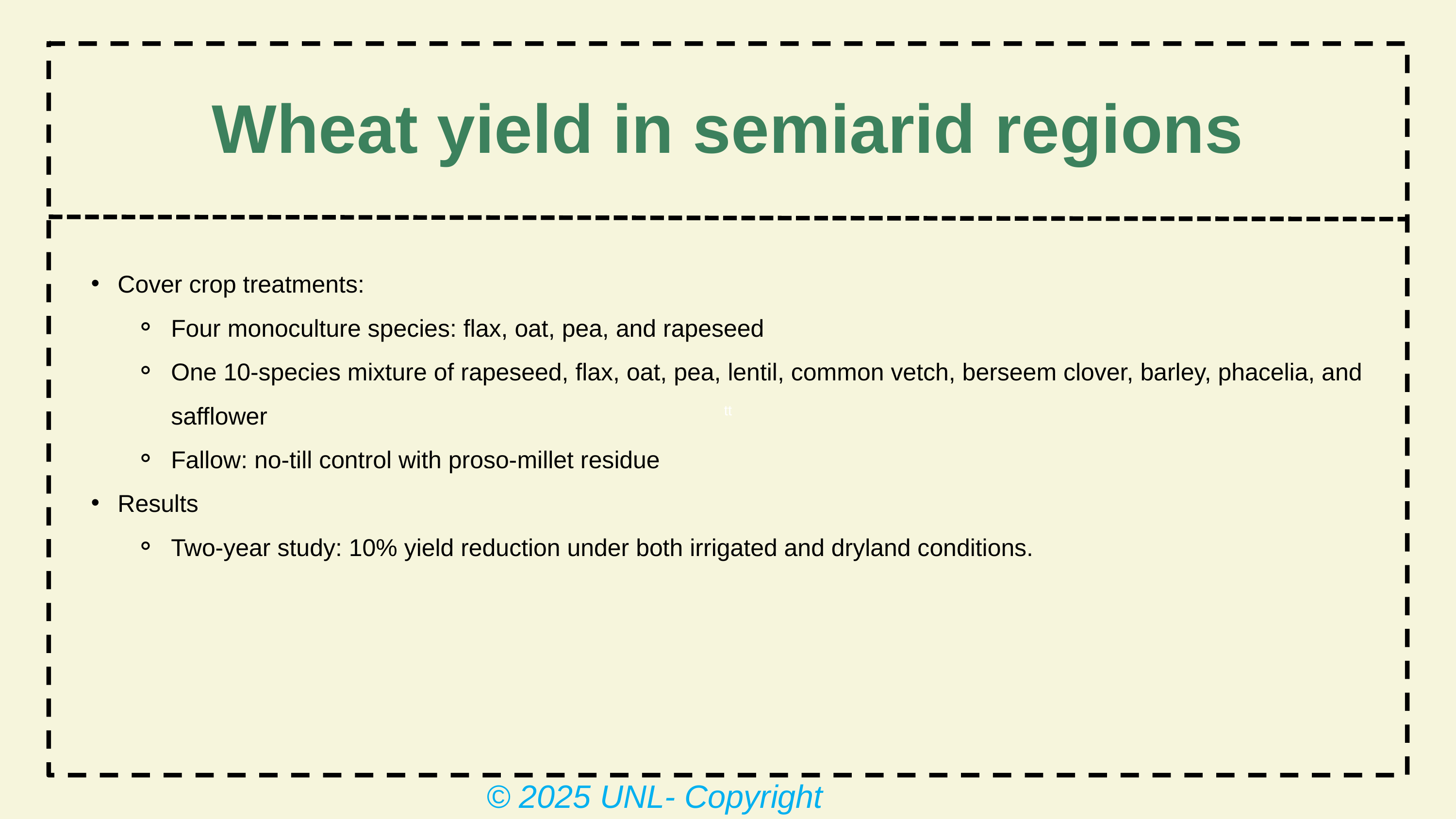

tt
Wheat yield in semiarid regions

Cover crop treatments:
Four monoculture species: flax, oat, pea, and rapeseed
One 10-species mixture of rapeseed, flax, oat, pea, lentil, common vetch, berseem clover, barley, phacelia, and safflower
Fallow: no-till control with proso-millet residue
Results
Two-year study: 10% yield reduction under both irrigated and dryland conditions.